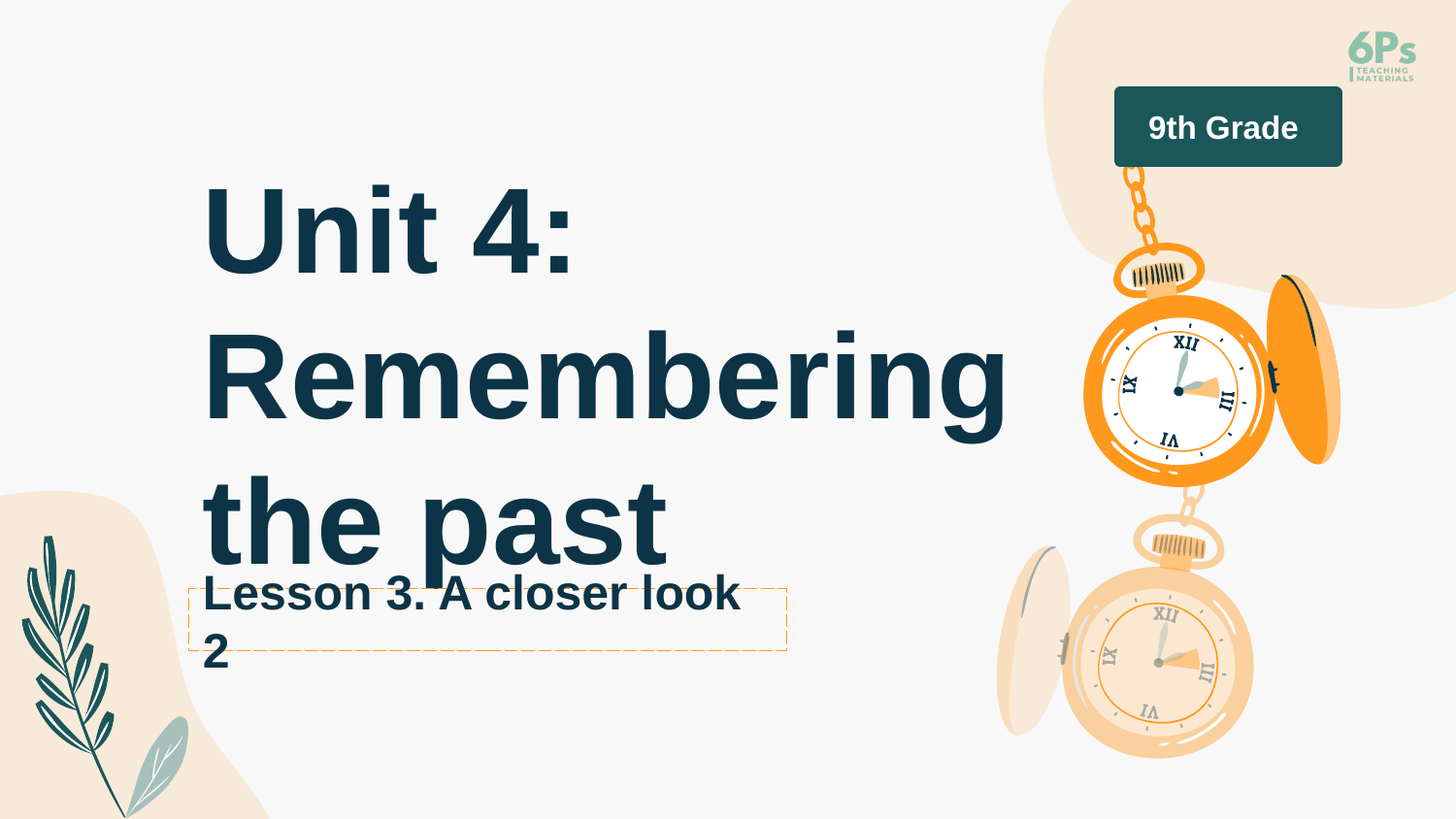

9th Grade

# Unit 4: Remembering the past

Lesson 3. A closer look 2